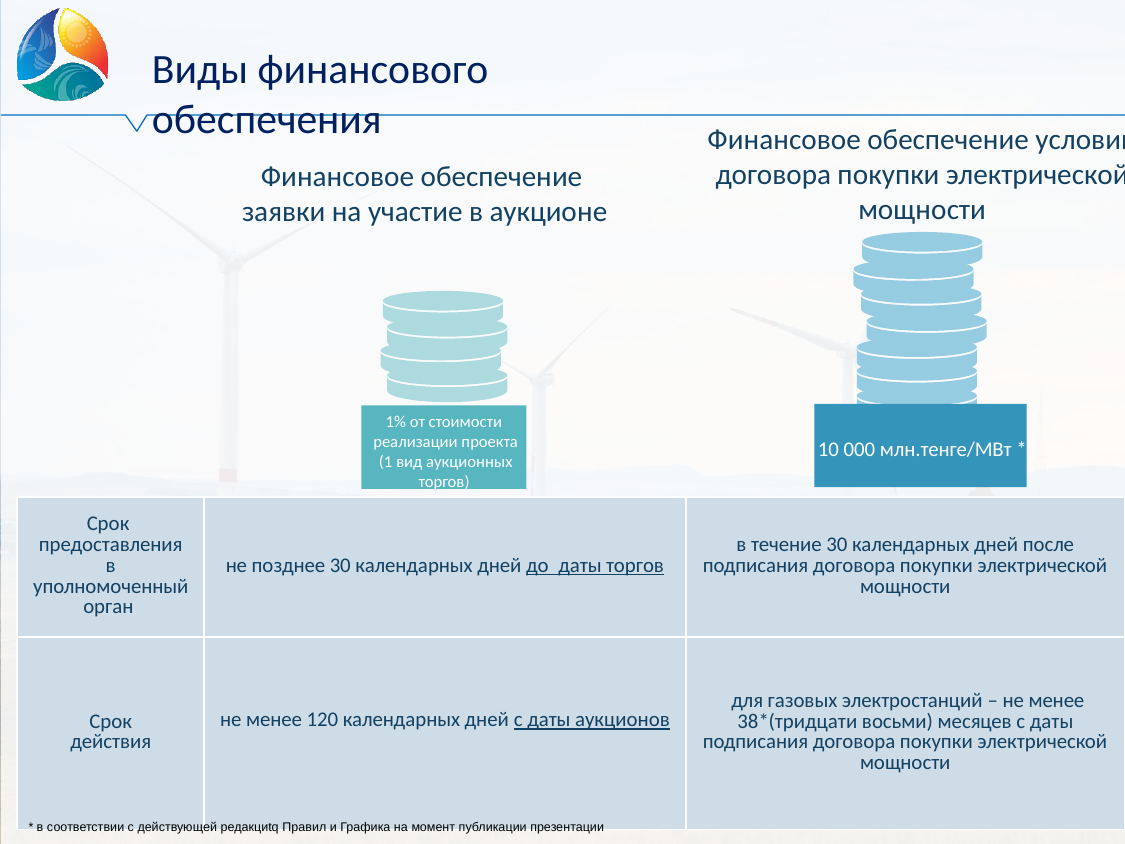

Виды финансового обеспечения
Финансовое обеспечение условий договора покупки электрической мощности
Финансовое обеспечение
заявки на участие в аукционе

1% от стоимости
 реализации проекта
 (1 вид аукционных торгов)

10 000 млн.тенге/МВт *
| Срок предоставления в уполномоченный орган | не позднее 30 календарных дней до даты торгов | в течение 30 календарных дней после подписания договора покупки электрической мощности |
| --- | --- | --- |
| Срок действия | не менее 120 календарных дней с даты аукционов | для газовых электростанций – не менее 38\*(тридцати восьми) месяцев с даты подписания договора покупки электрической мощности |
* в соответствии с действующей редакциtq Правил и Графика на момент публикации презентации